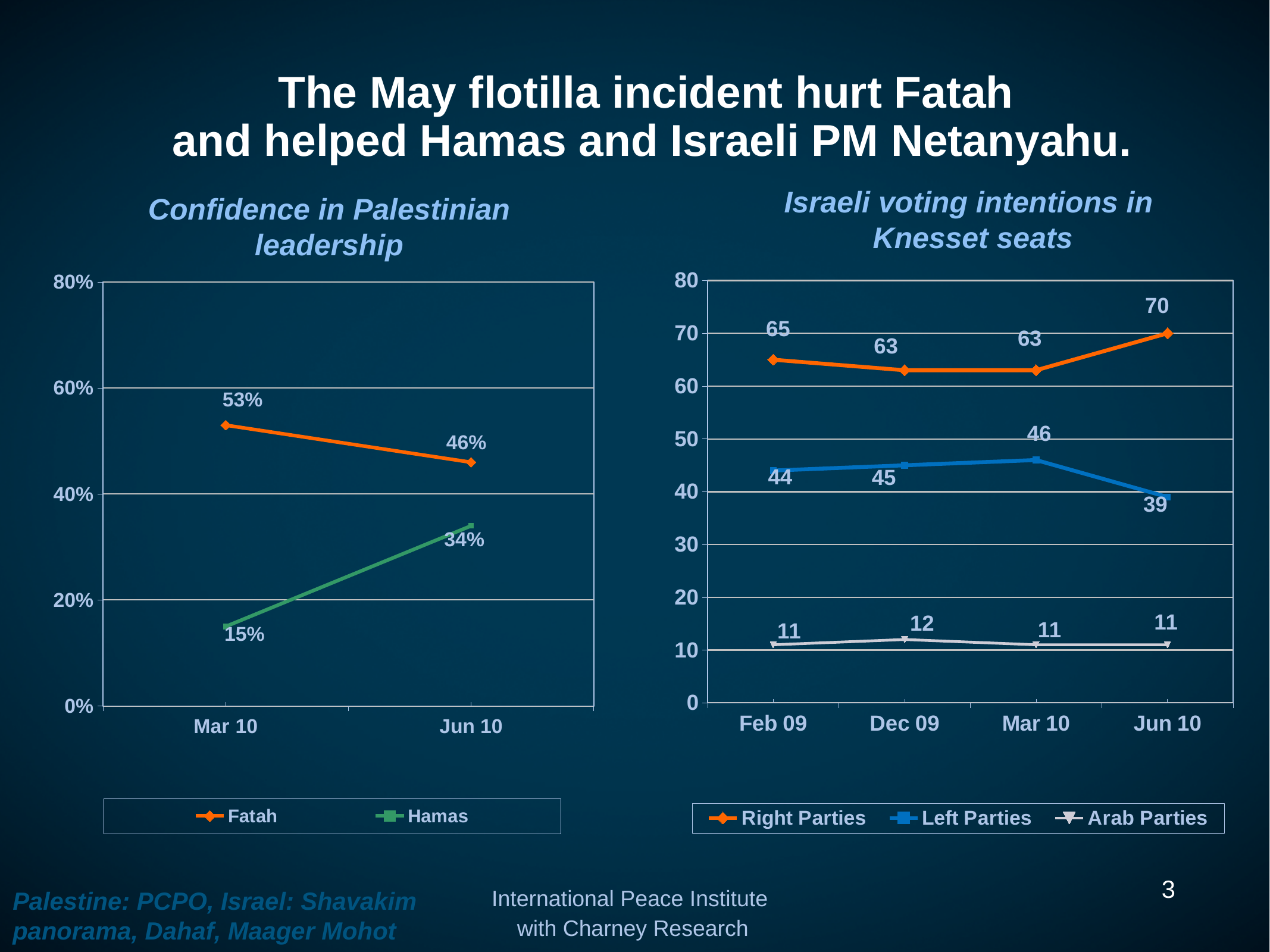

# The May flotilla incident hurt Fatah and helped Hamas and Israeli PM Netanyahu.
Israeli voting intentions in
Knesset seats
Confidence in Palestinian leadership

### Chart

| Category | Right Parties | Left Parties | Arab Parties |
|---|---|---|---|
| Feb 09 | 65.0 | 44.0 | 11.0 |
| Dec 09 | 63.0 | 45.0 | 12.0 |
| Mar 10 | 63.0 | 46.0 | 11.0 |
| Jun 10 | 70.0 | 39.0 | 11.0 |

### Chart

| Category | Fatah | Hamas |
|---|---|---|
| Mar 10 | 0.53 | 0.15000000000000024 |
| Jun 10 | 0.46 | 0.34 |
3
International Peace Institute
with Charney Research
Palestine: PCPO, Israel: Shavakim panorama, Dahaf, Maager Mohot